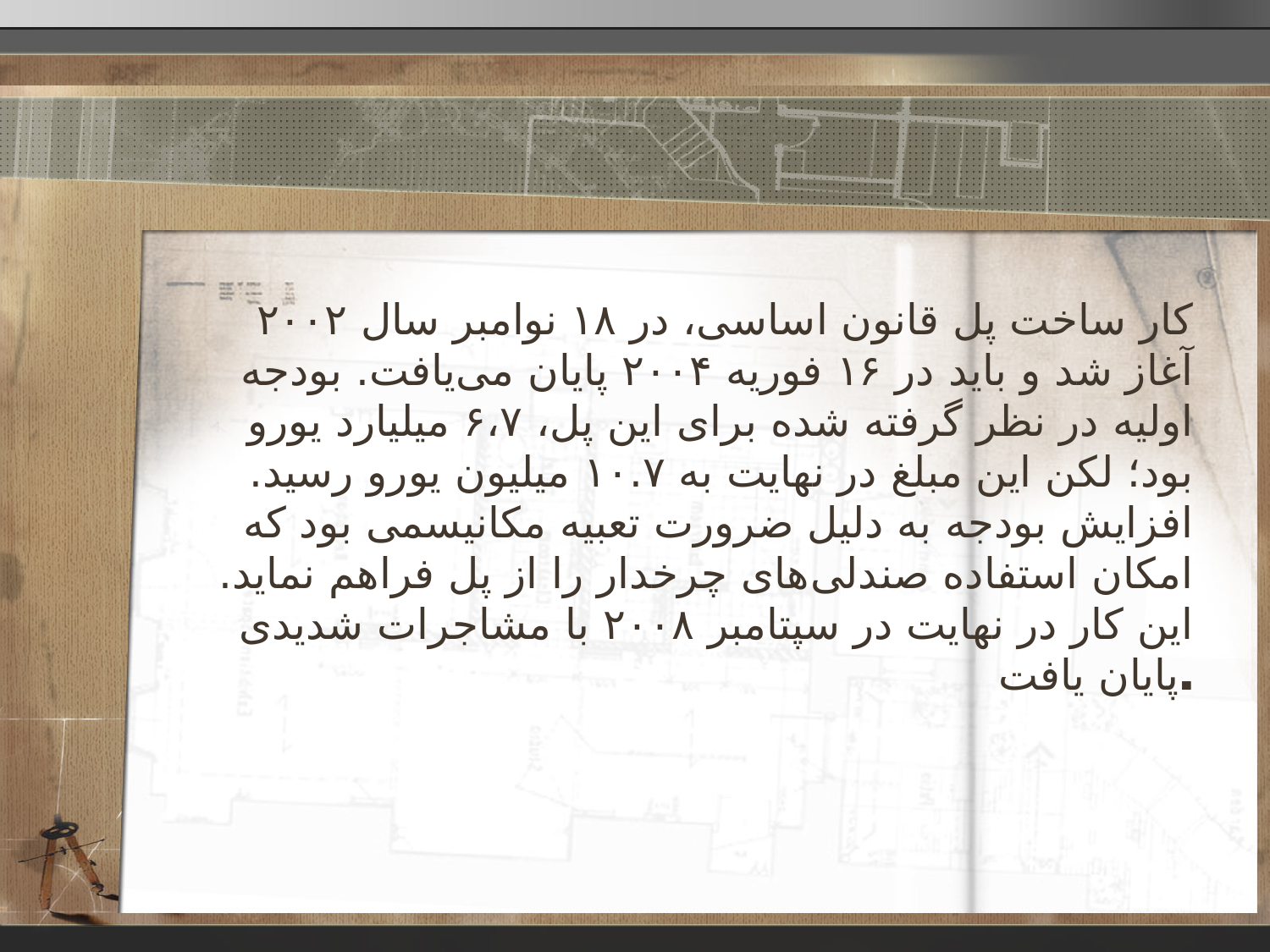

کار ساخت پل قانون اساسی، در ۱۸ نوامبر سال ۲۰۰۲ آغاز شد و باید در ۱۶ فوریه ۲۰۰۴ پایان می‌یافت. بودجه اولیه در نظر گرفته شده برای این پل، ۶،۷ میلیارد یورو بود؛ لکن این مبلغ در نهایت به ۱۰.۷ میلیون یورو رسید. افزایش بودجه به دلیل ضرورت تعبیه مکانیسمی بود که امکان استفاده صندلی‌های چرخدار را از پل فراهم نماید. این کار در نهایت در سپتامبر ۲۰۰۸ با مشاجرات شدیدی پایان یافت.